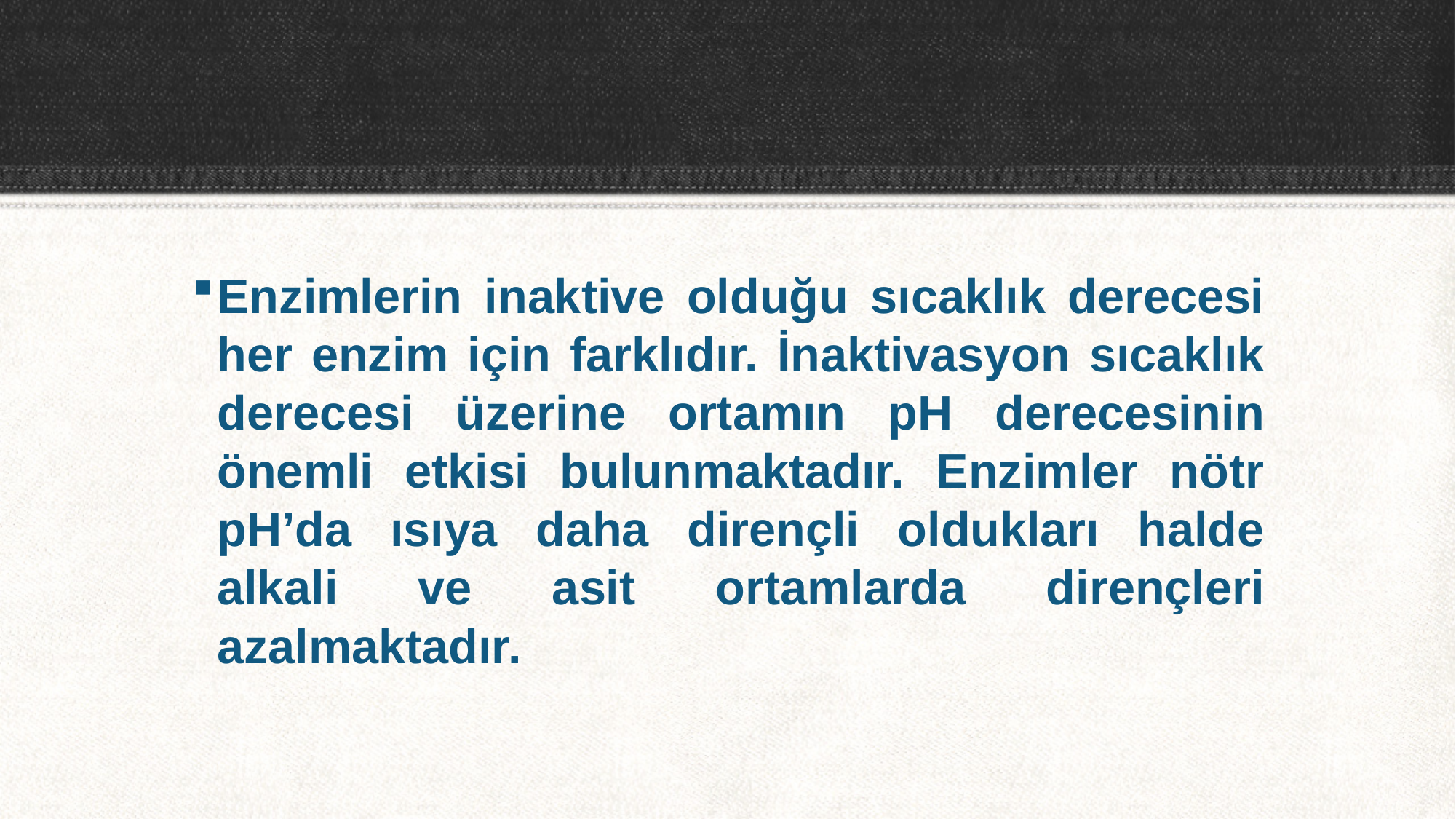

Enzimlerin inaktive olduğu sıcaklık derecesi her enzim için farklıdır. İnaktivasyon sıcaklık derecesi üzerine ortamın pH derecesinin önemli etkisi bulunmaktadır. Enzimler nötr pH’da ısıya daha dirençli oldukları halde alkali ve asit ortamlarda dirençleri azalmaktadır.